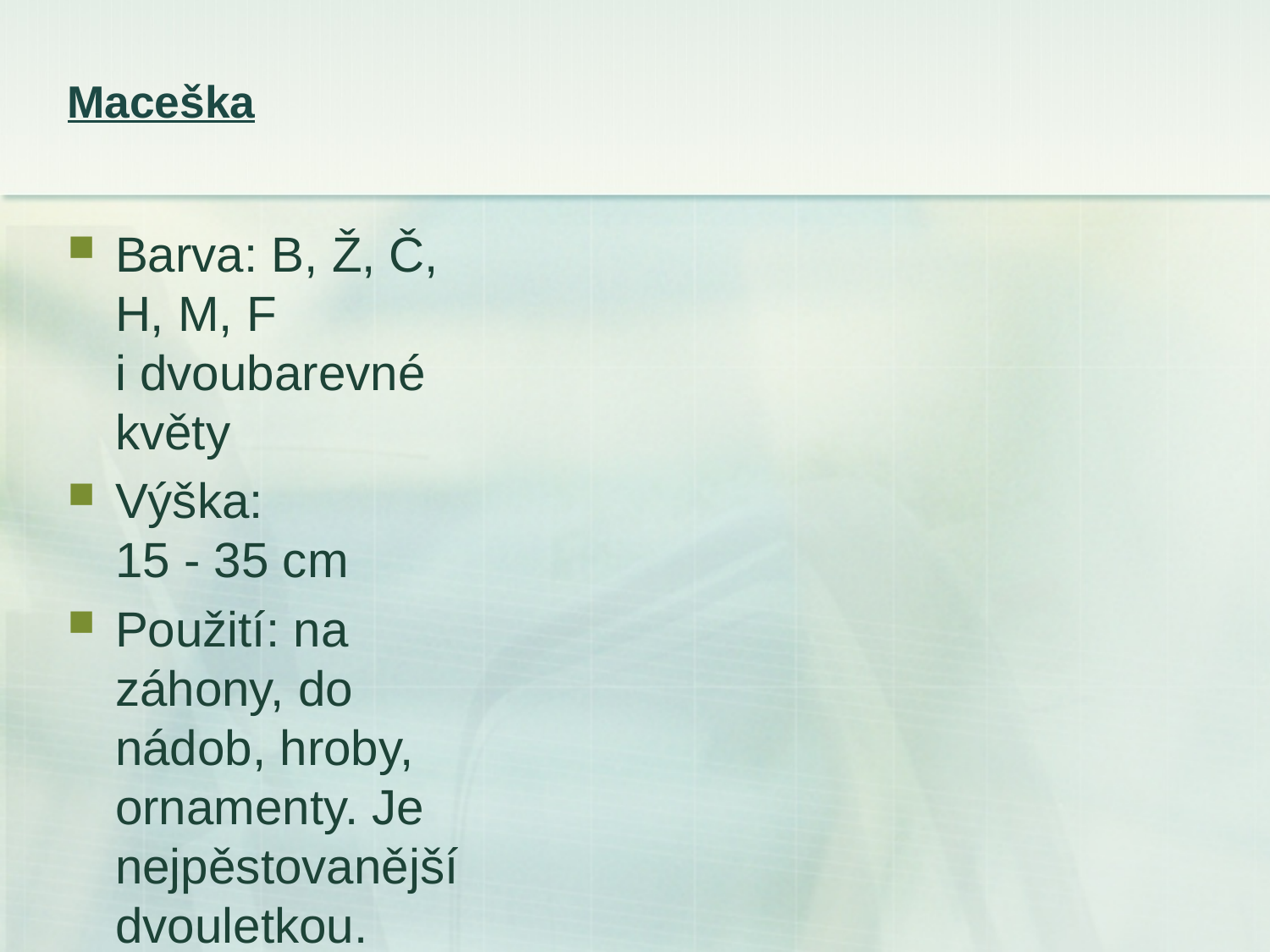

# Maceška
Barva: B, Ž, Č, H, M, F
i dvoubarevné květy
Výška:
15 - 35 cm
Použití: na záhony, do nádob, hroby, ornamenty. Je nejpěstovanější dvouletkou.